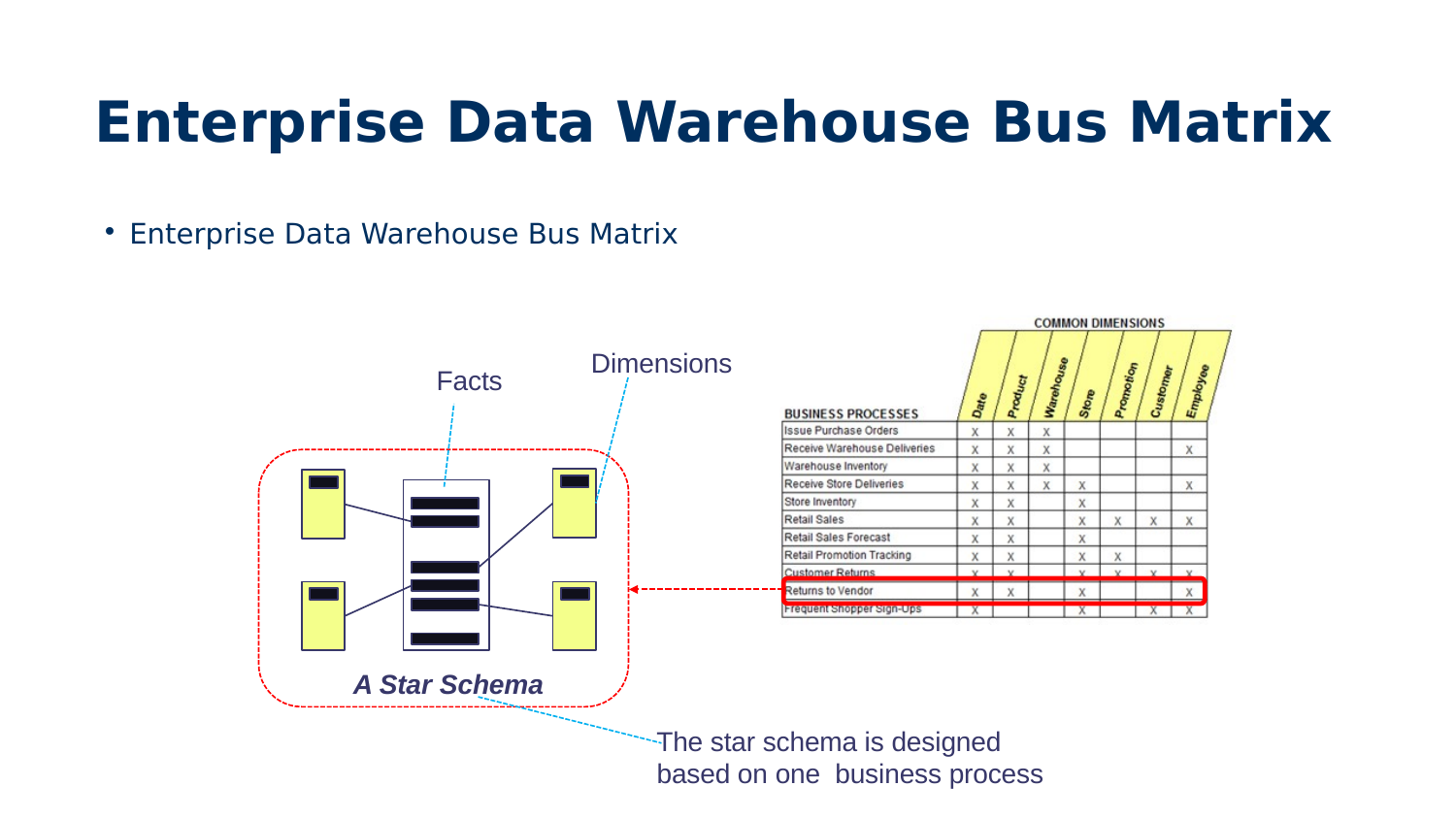

# Enterprise Data Warehouse Bus Matrix
Enterprise Data Warehouse Bus Matrix

Dimensions

Facts

A Star Schema

The star schema is designed  based on one  business process